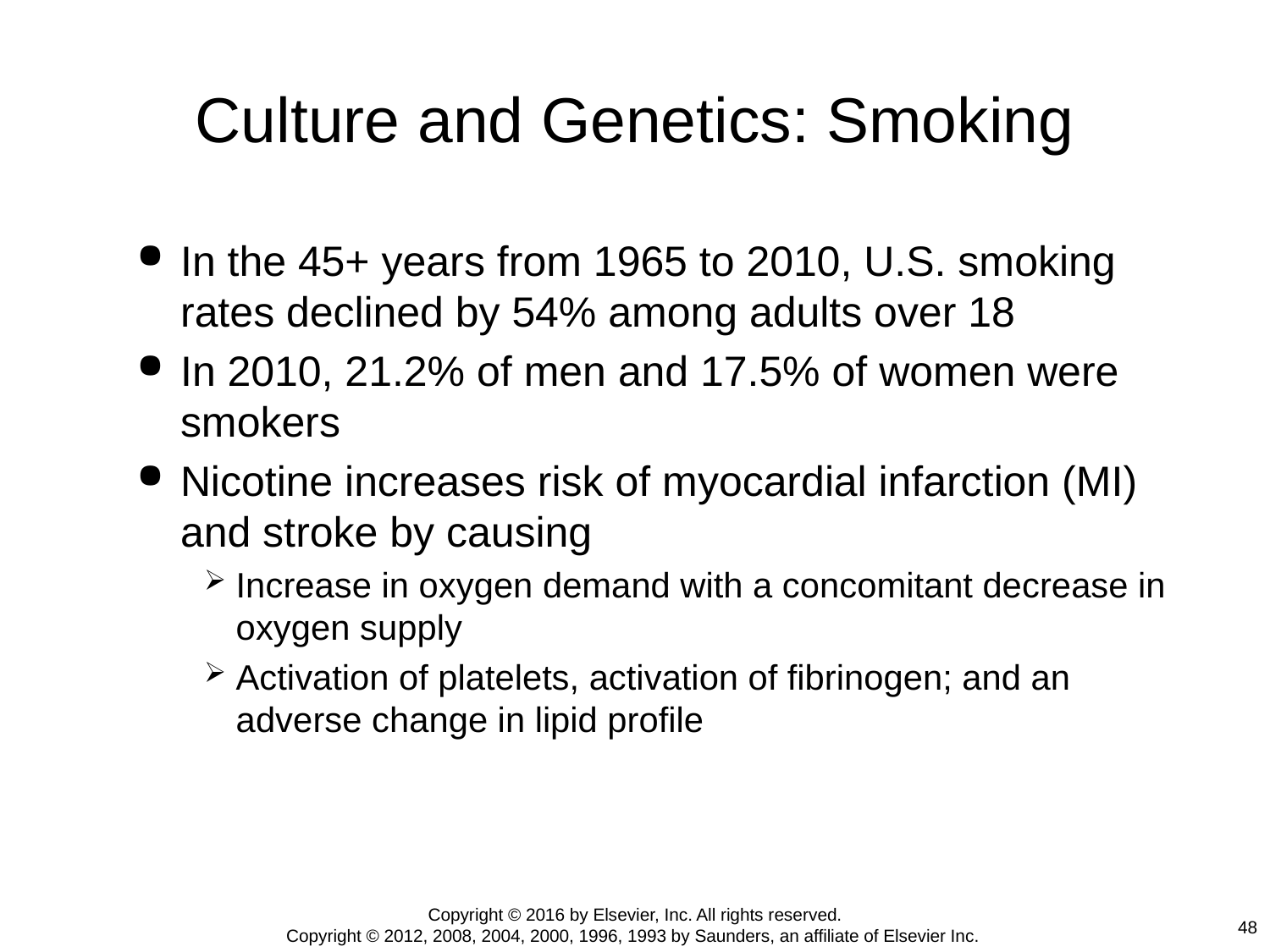

# Culture and Genetics: Smoking
In the 45+ years from 1965 to 2010, U.S. smoking rates declined by 54% among adults over 18
In 2010, 21.2% of men and 17.5% of women were smokers
Nicotine increases risk of myocardial infarction (MI) and stroke by causing
Increase in oxygen demand with a concomitant decrease in oxygen supply
Activation of platelets, activation of fibrinogen; and an adverse change in lipid profile
Copyright © 2016 by Elsevier, Inc. All rights reserved.
Copyright © 2012, 2008, 2004, 2000, 1996, 1993 by Saunders, an affiliate of Elsevier Inc.
48